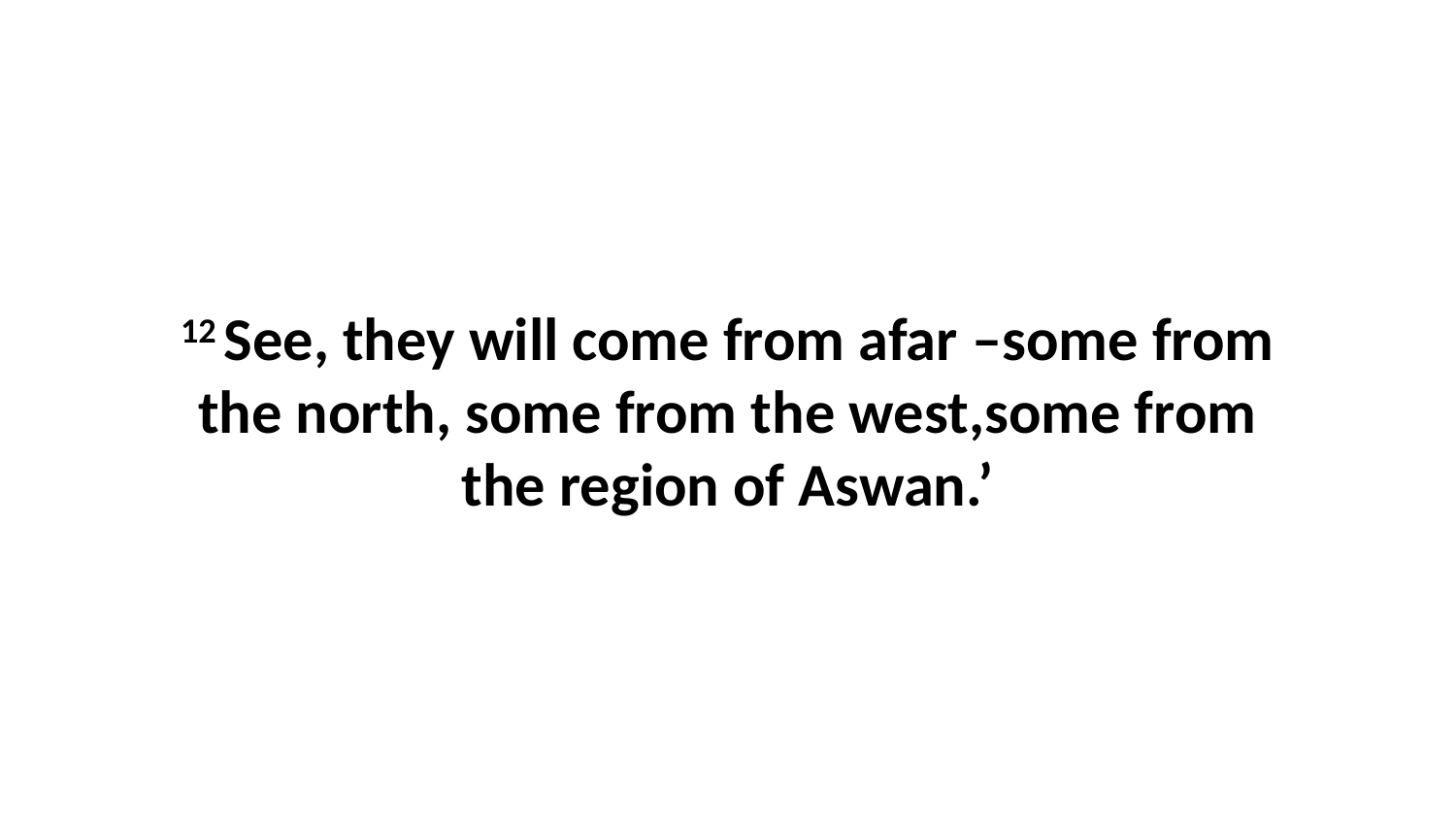

12 See, they will come from afar –some from the north, some from the west,some from the region of Aswan.’